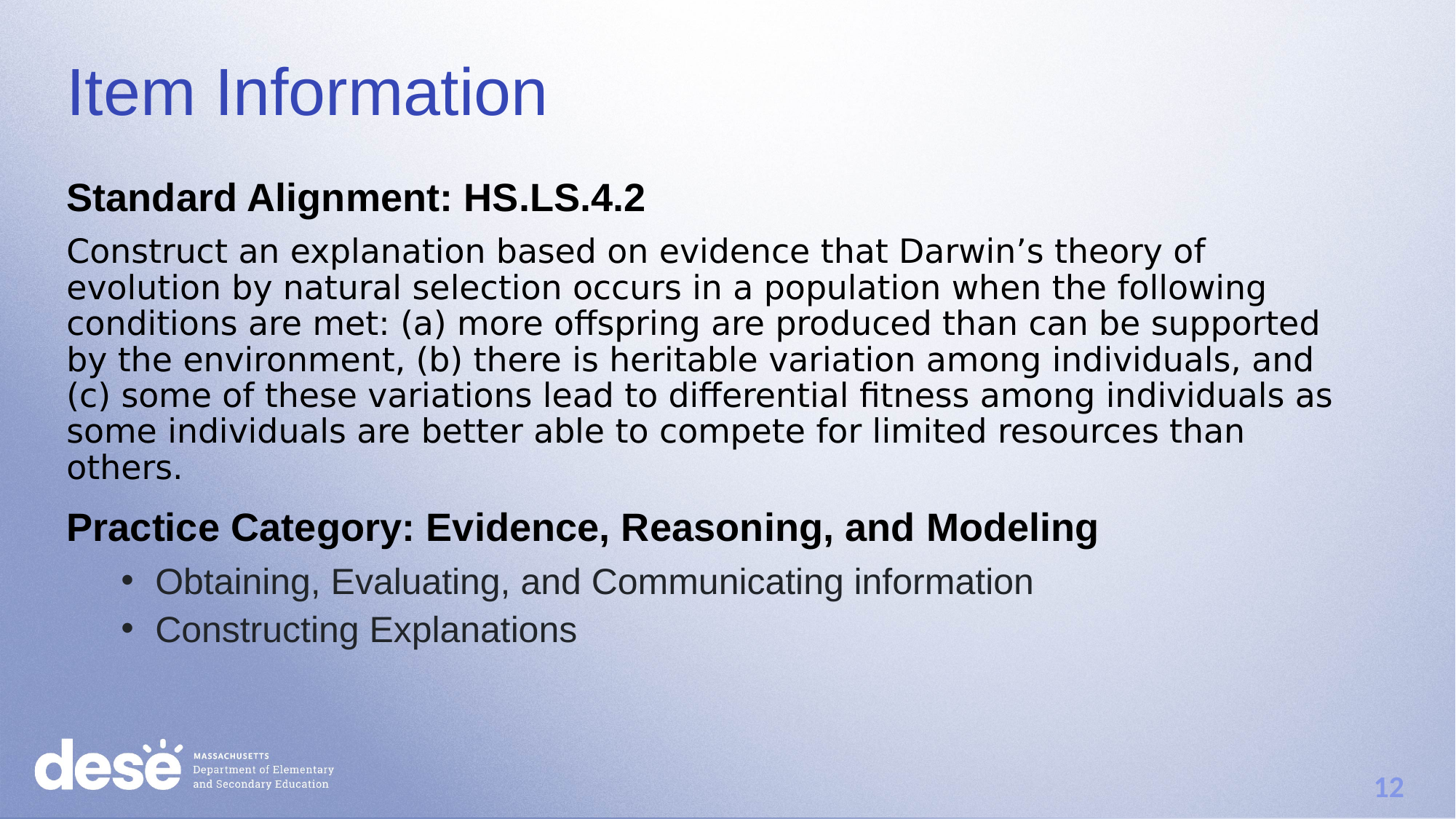

# Item Information
Standard Alignment: HS.LS.4.2
Construct an explanation based on evidence that Darwin’s theory of evolution by natural selection occurs in a population when the following conditions are met: (a) more offspring are produced than can be supported by the environment, (b) there is heritable variation among individuals, and (c) some of these variations lead to differential fitness among individuals as some individuals are better able to compete for limited resources than others.
Practice Category: Evidence, Reasoning, and Modeling
Obtaining, Evaluating, and Communicating information
Constructing Explanations